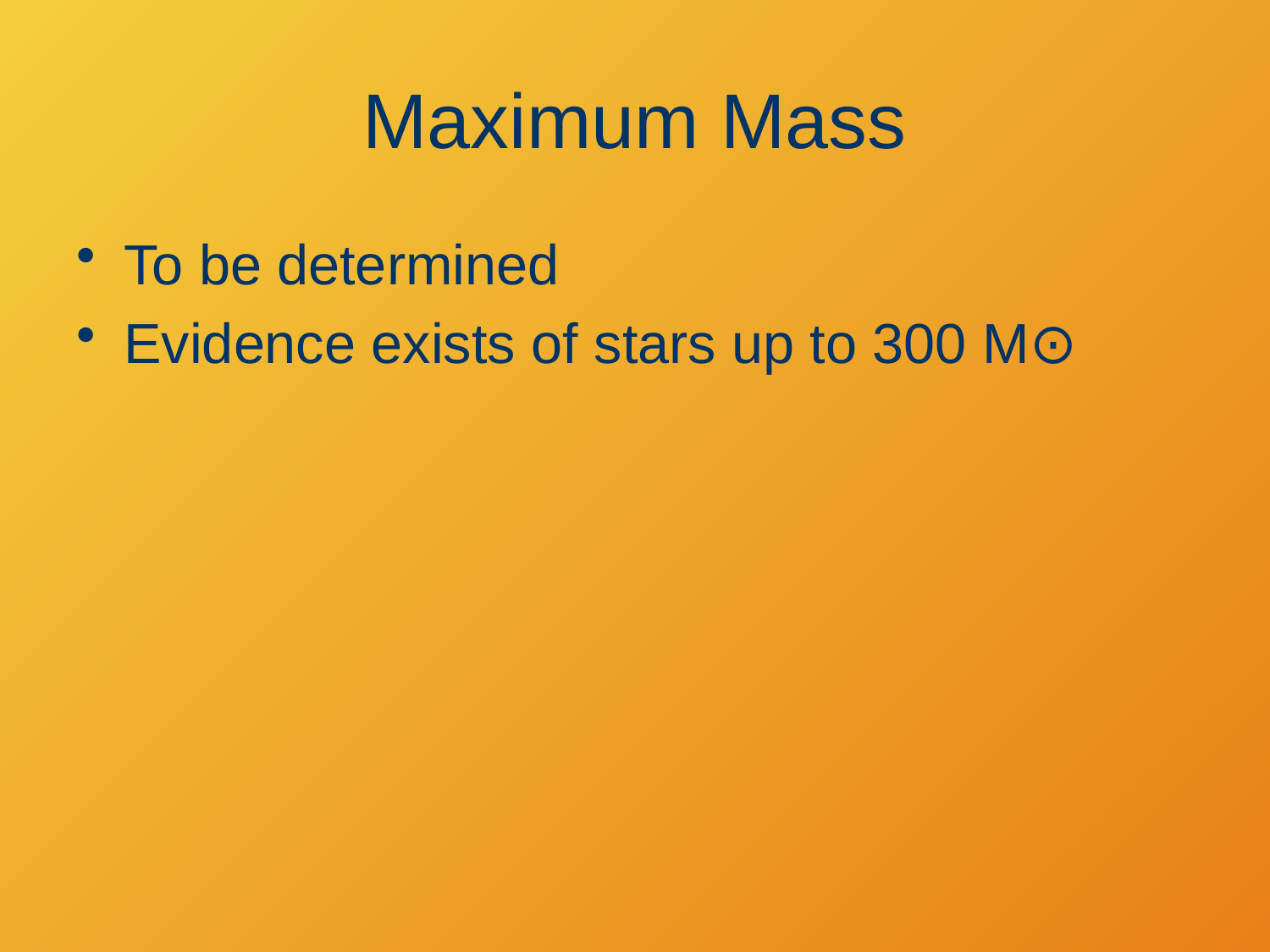

# Maximum Mass
To be determined
Evidence exists of stars up to 300 M⊙